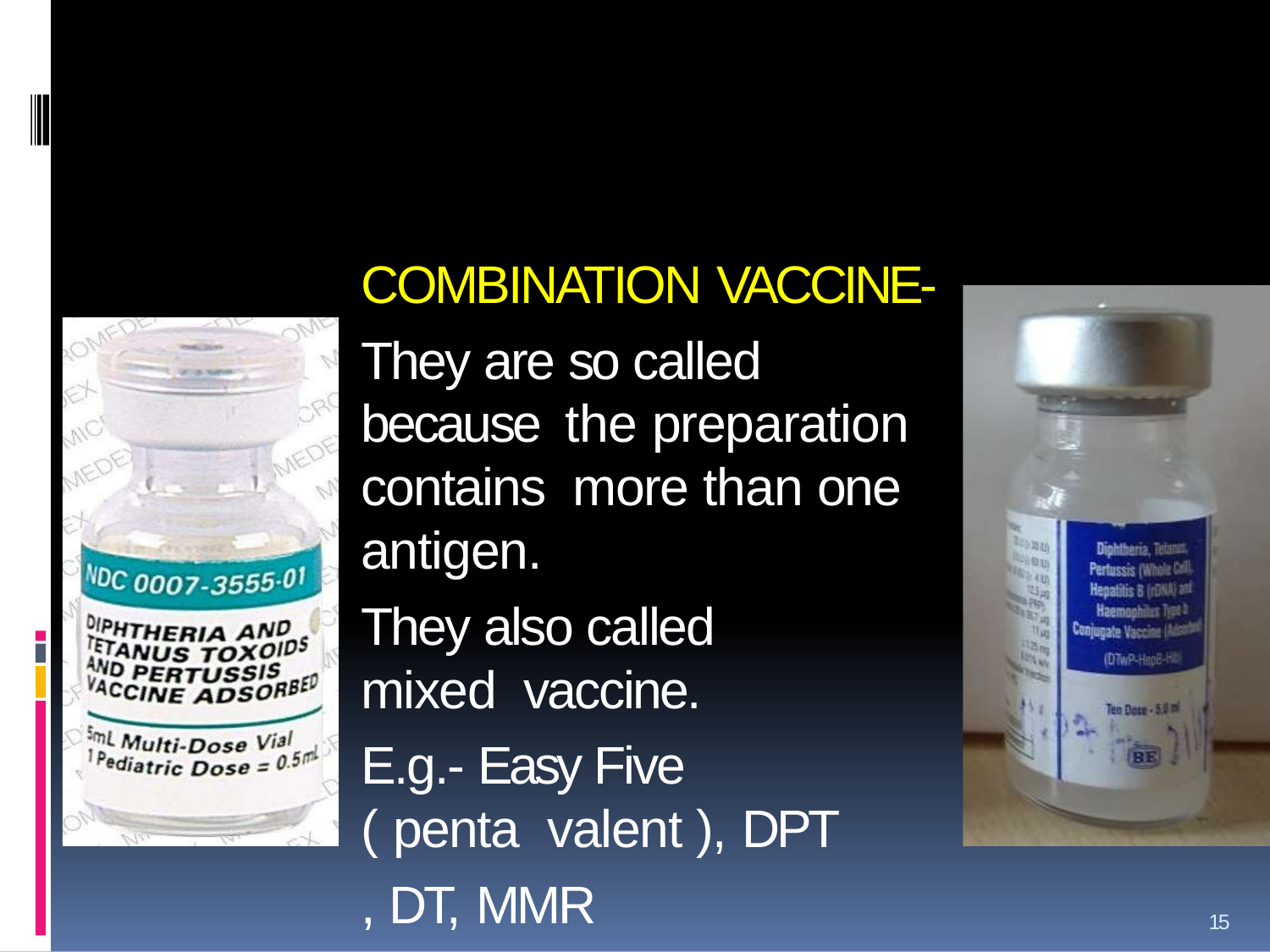

COMBINATION VACCINE-
They are so called because  the preparation contains  more than one antigen.
They also called mixed  vaccine.
E.g.- Easy Five ( penta  valent ), DPT
, DT, MMR

15